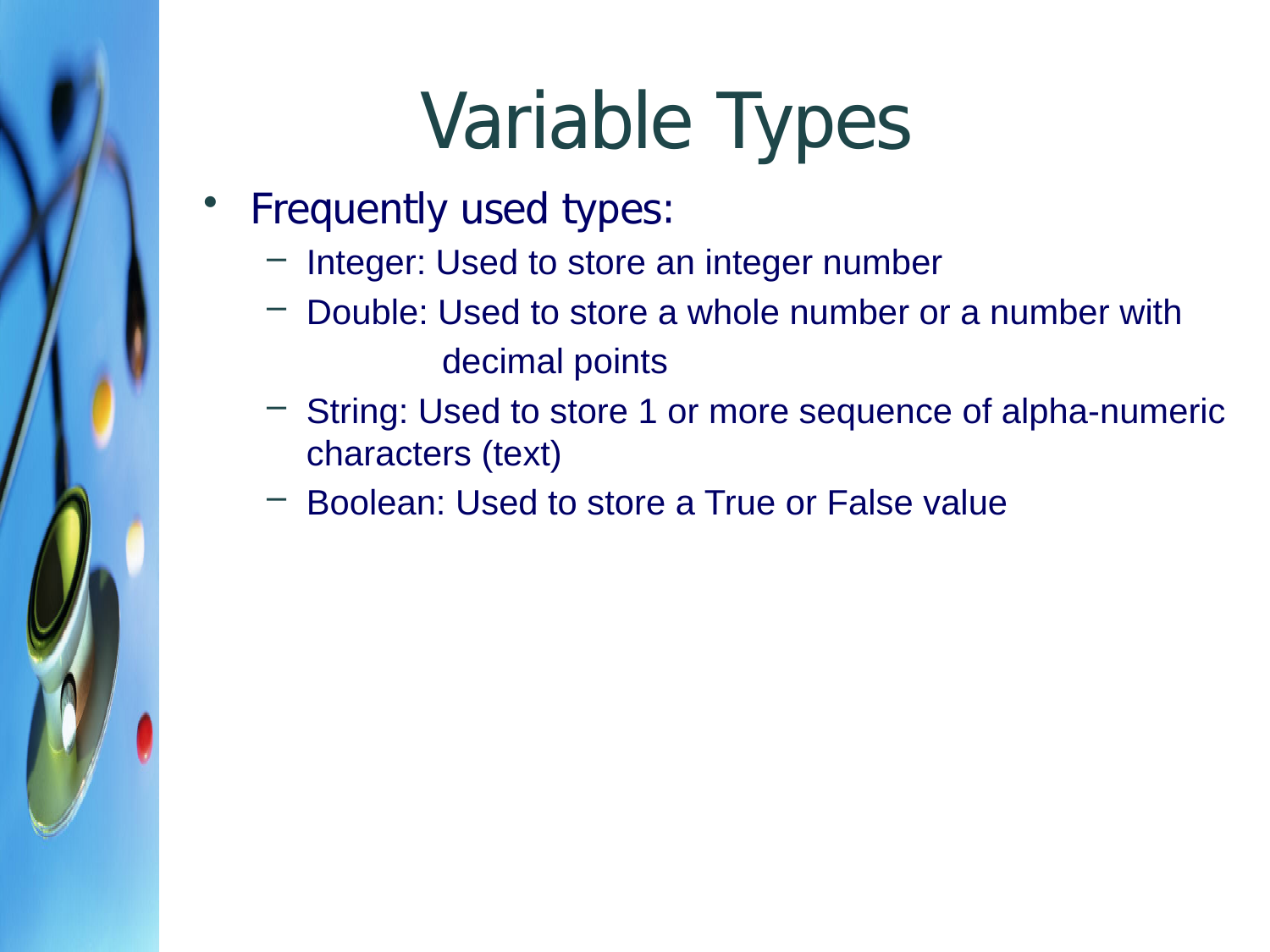

# Variable Types
Frequently used types:
Integer: Used to store an integer number
Double: Used to store a whole number or a number with
                  decimal points
String: Used to store 1 or more sequence of alpha-numeric characters (text)
Boolean: Used to store a True or False value